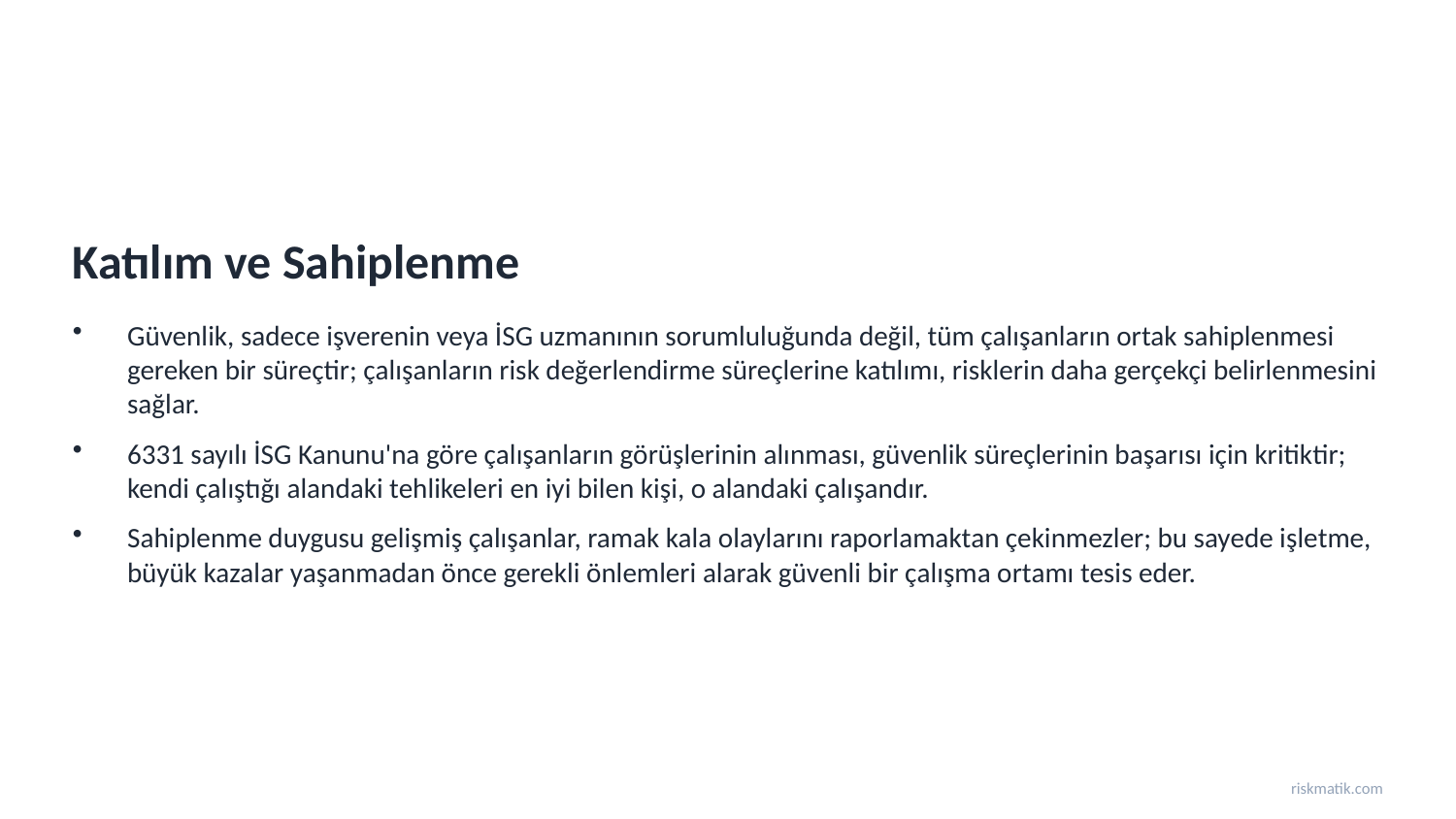

Katılım ve Sahiplenme
Güvenlik, sadece işverenin veya İSG uzmanının sorumluluğunda değil, tüm çalışanların ortak sahiplenmesi gereken bir süreçtir; çalışanların risk değerlendirme süreçlerine katılımı, risklerin daha gerçekçi belirlenmesini sağlar.
6331 sayılı İSG Kanunu'na göre çalışanların görüşlerinin alınması, güvenlik süreçlerinin başarısı için kritiktir; kendi çalıştığı alandaki tehlikeleri en iyi bilen kişi, o alandaki çalışandır.
Sahiplenme duygusu gelişmiş çalışanlar, ramak kala olaylarını raporlamaktan çekinmezler; bu sayede işletme, büyük kazalar yaşanmadan önce gerekli önlemleri alarak güvenli bir çalışma ortamı tesis eder.
riskmatik.com